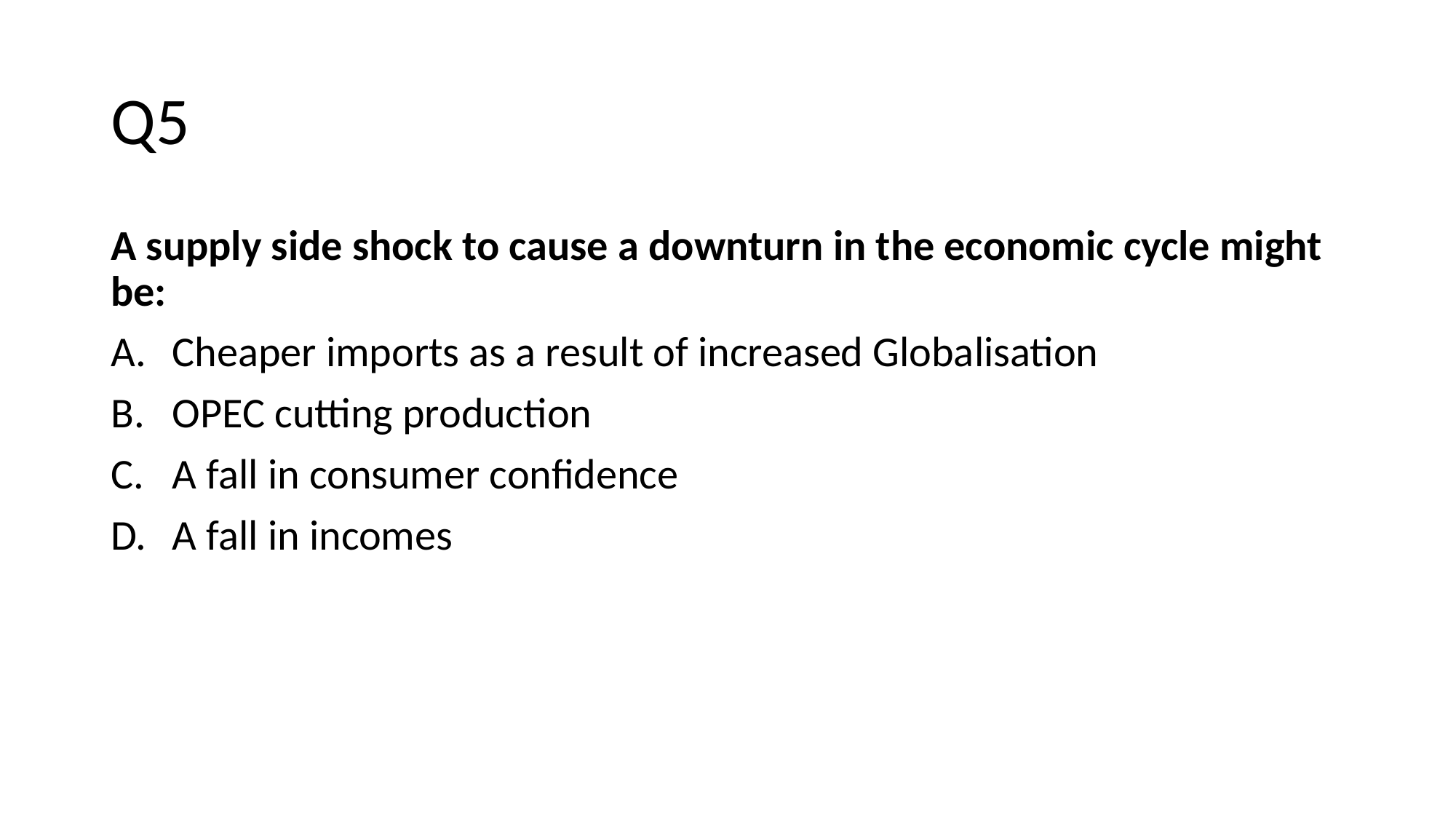

# Q5
A supply side shock to cause a downturn in the economic cycle might be:
Cheaper imports as a result of increased Globalisation
OPEC cutting production
A fall in consumer confidence
A fall in incomes